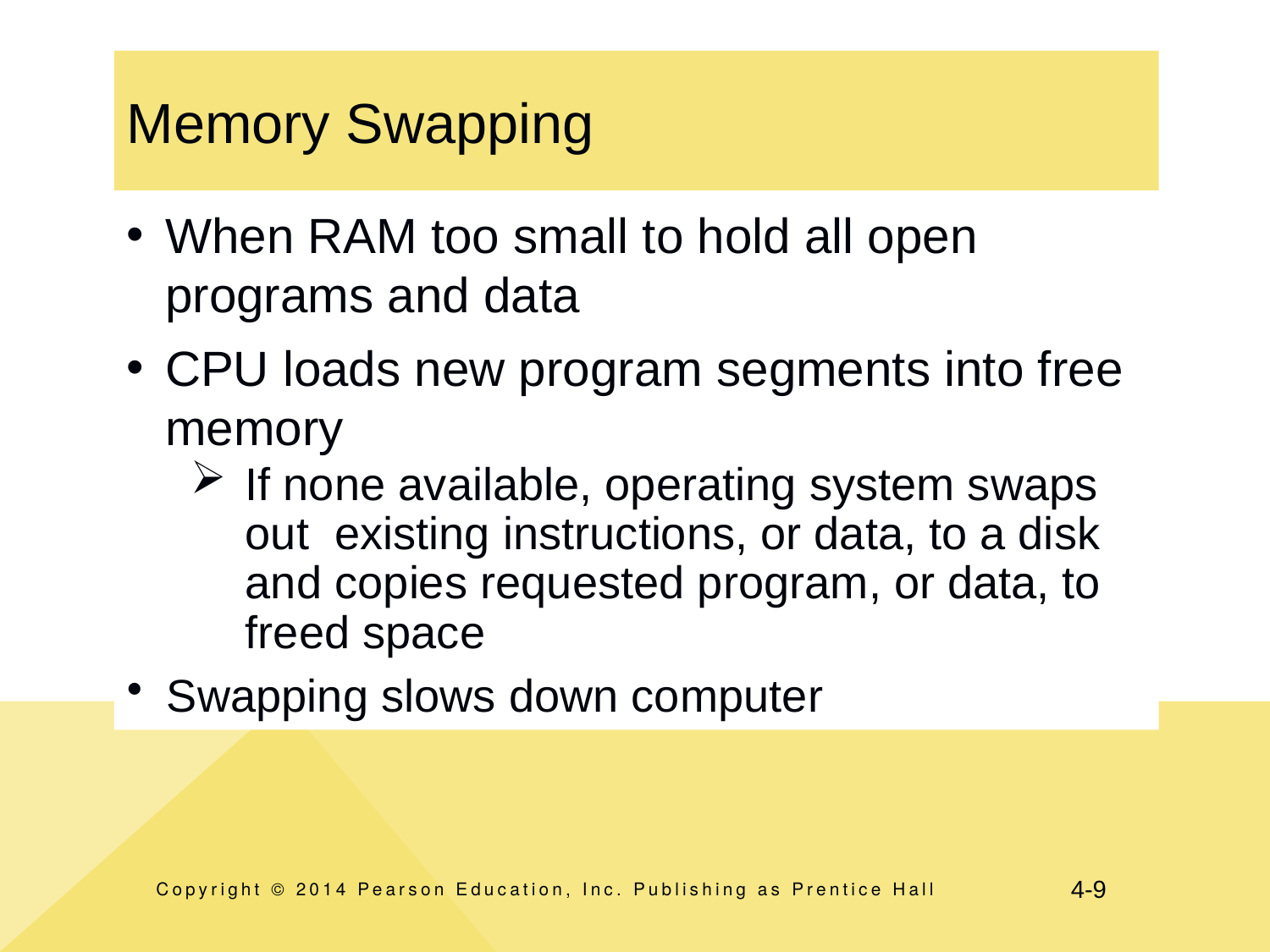

# Memory Swapping
When RAM too small to hold all open programs and data
CPU loads new program segments into free memory
If none available, operating system swaps out  existing instructions, or data, to a disk and copies requested program, or data, to freed space
Swapping slows down computer

Copyright © 2014 Pearson Education, Inc. Publishing as Prentice Hall